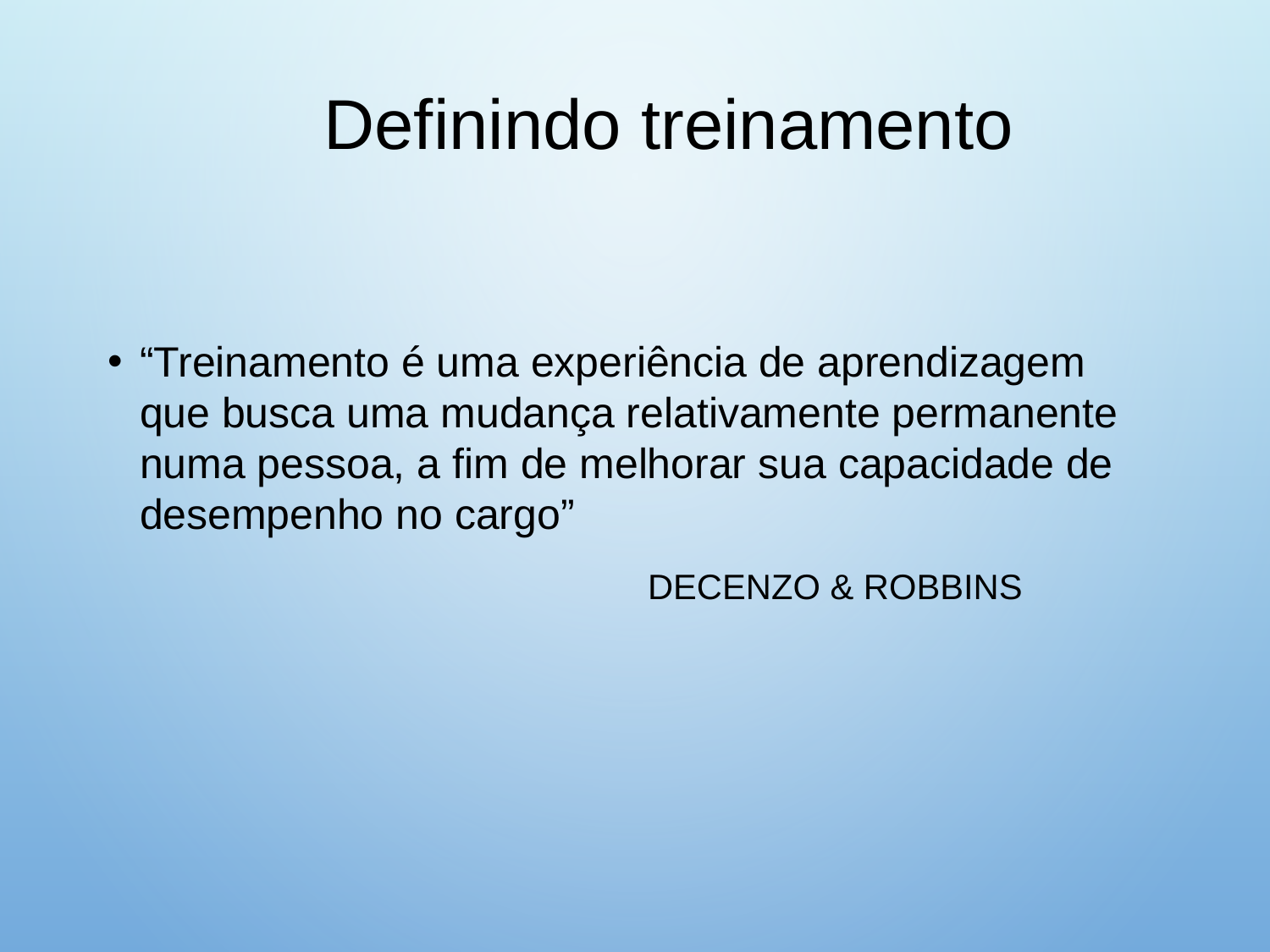

# Definindo treinamento
“Treinamento é uma experiência de aprendizagem que busca uma mudança relativamente permanente numa pessoa, a fim de melhorar sua capacidade de desempenho no cargo”
					DeCenzo & Robbins